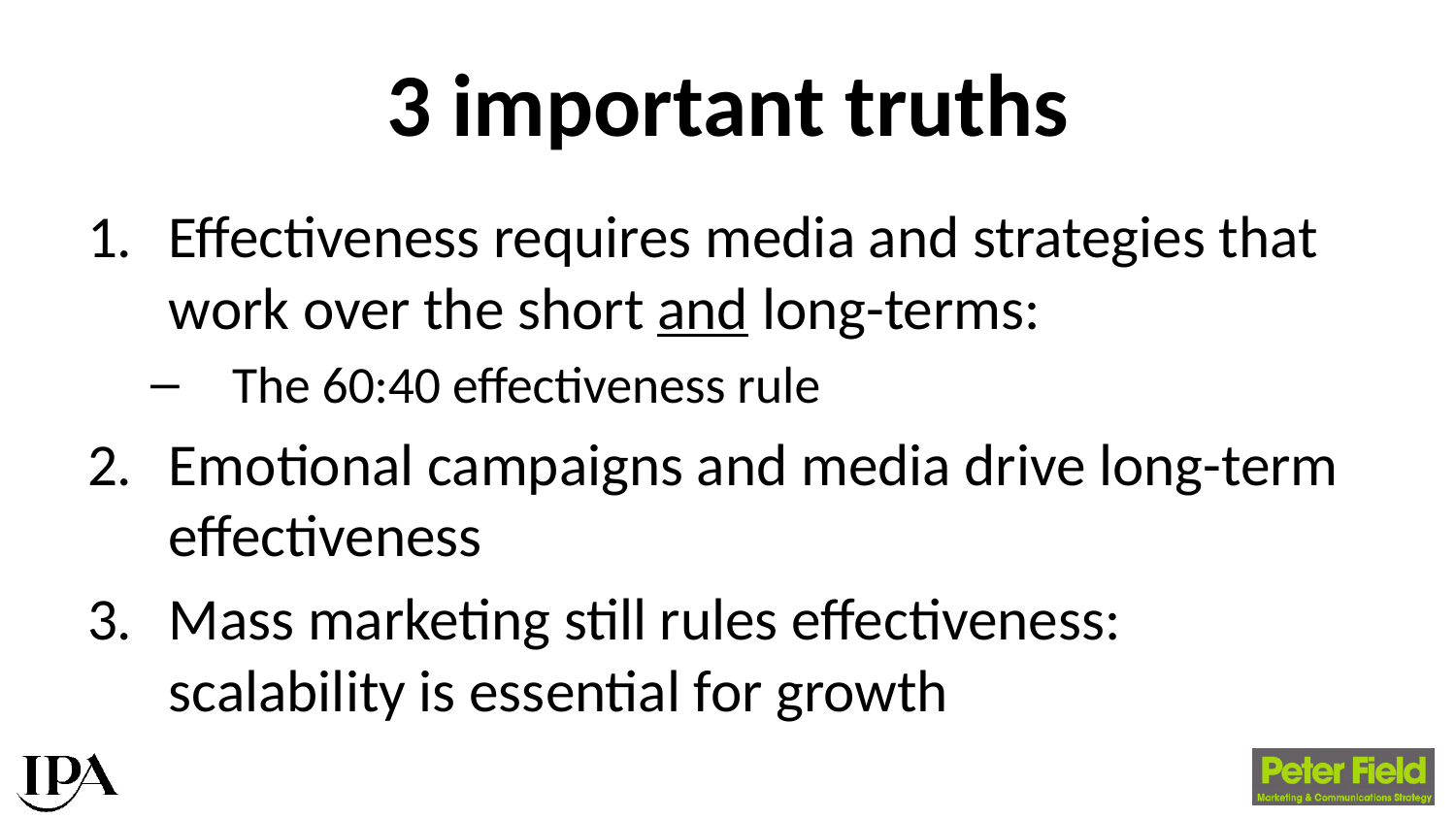

# 3 important truths
Effectiveness requires media and strategies that work over the short and long-terms:
The 60:40 effectiveness rule
Emotional campaigns and media drive long-term effectiveness
Mass marketing still rules effectiveness: scalability is essential for growth